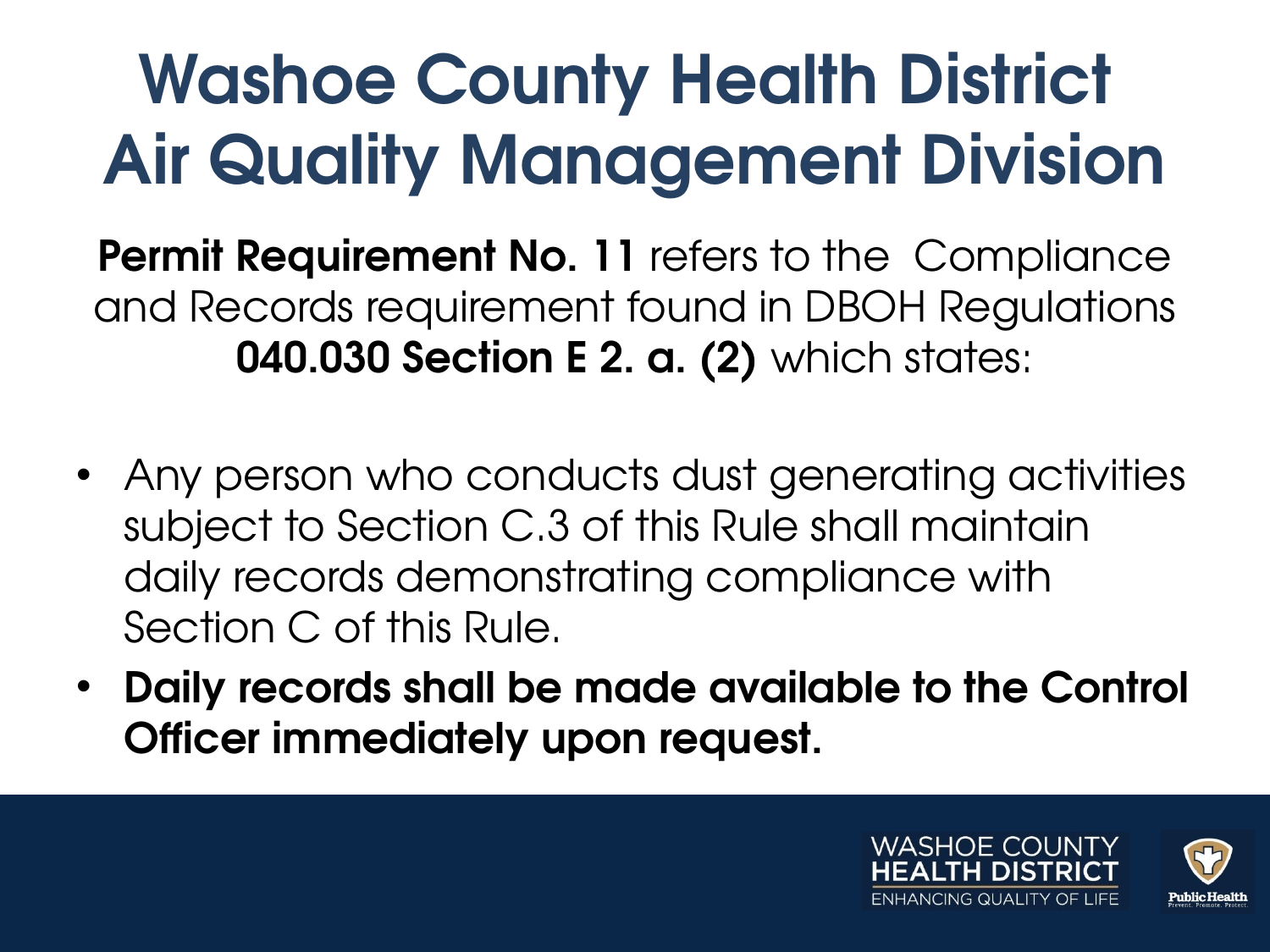

# Washoe County Health District Air Quality Management Division
Permit Requirement No. 11 refers to the  Compliance and Records requirement found in DBOH Regulations 040.030 Section E 2. a. (2) which states:

Any person who conducts dust generating activities subject to Section C.3 of this Rule shall maintain daily records demonstrating compliance with Section C of this Rule.
Daily records shall be made available to the Control Officer immediately upon request.